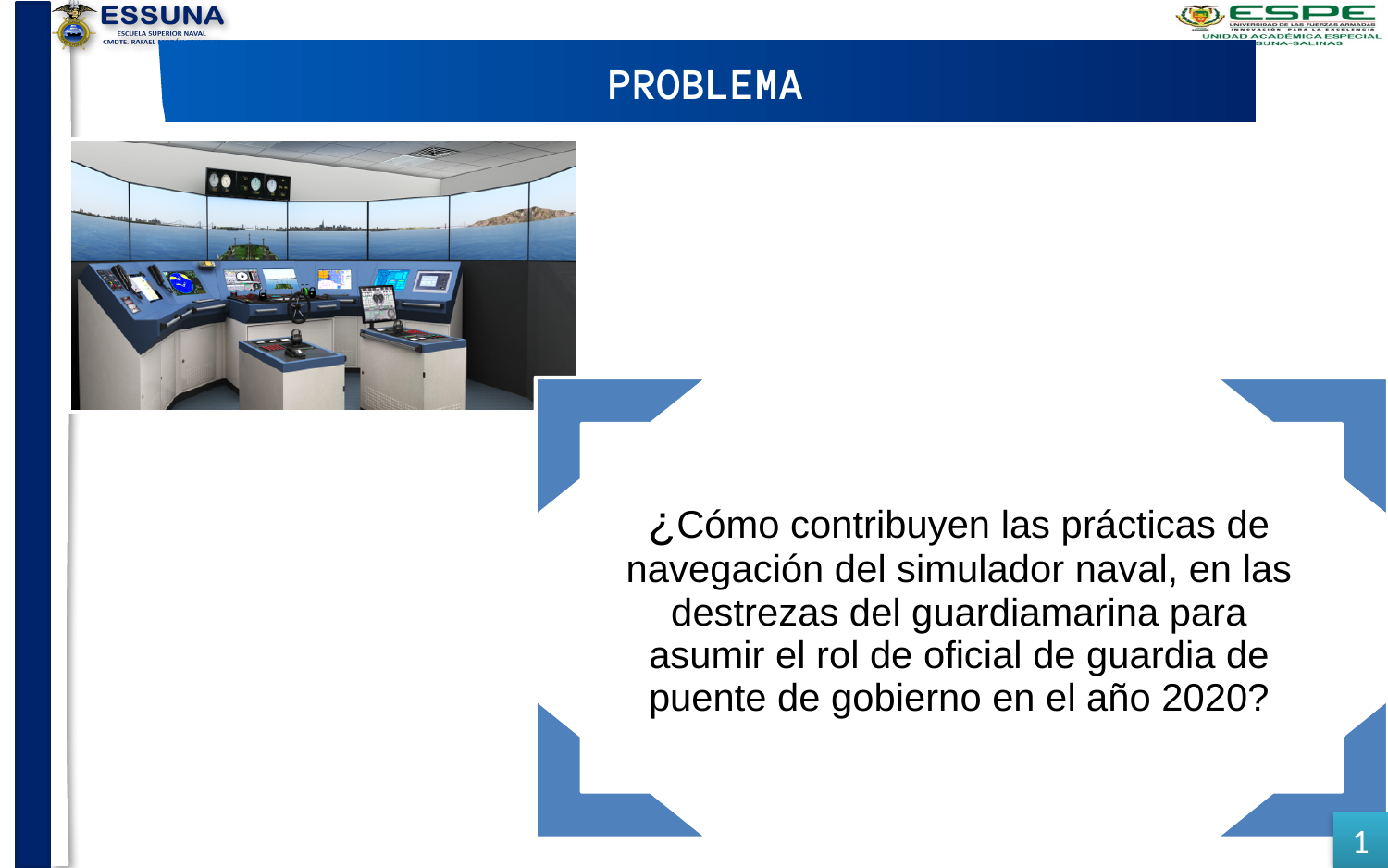

PROBLEMA
¿Cómo contribuyen las prácticas de navegación del simulador naval, en las destrezas del guardiamarina para asumir el rol de oficial de guardia de puente de gobierno en el año 2020?
1